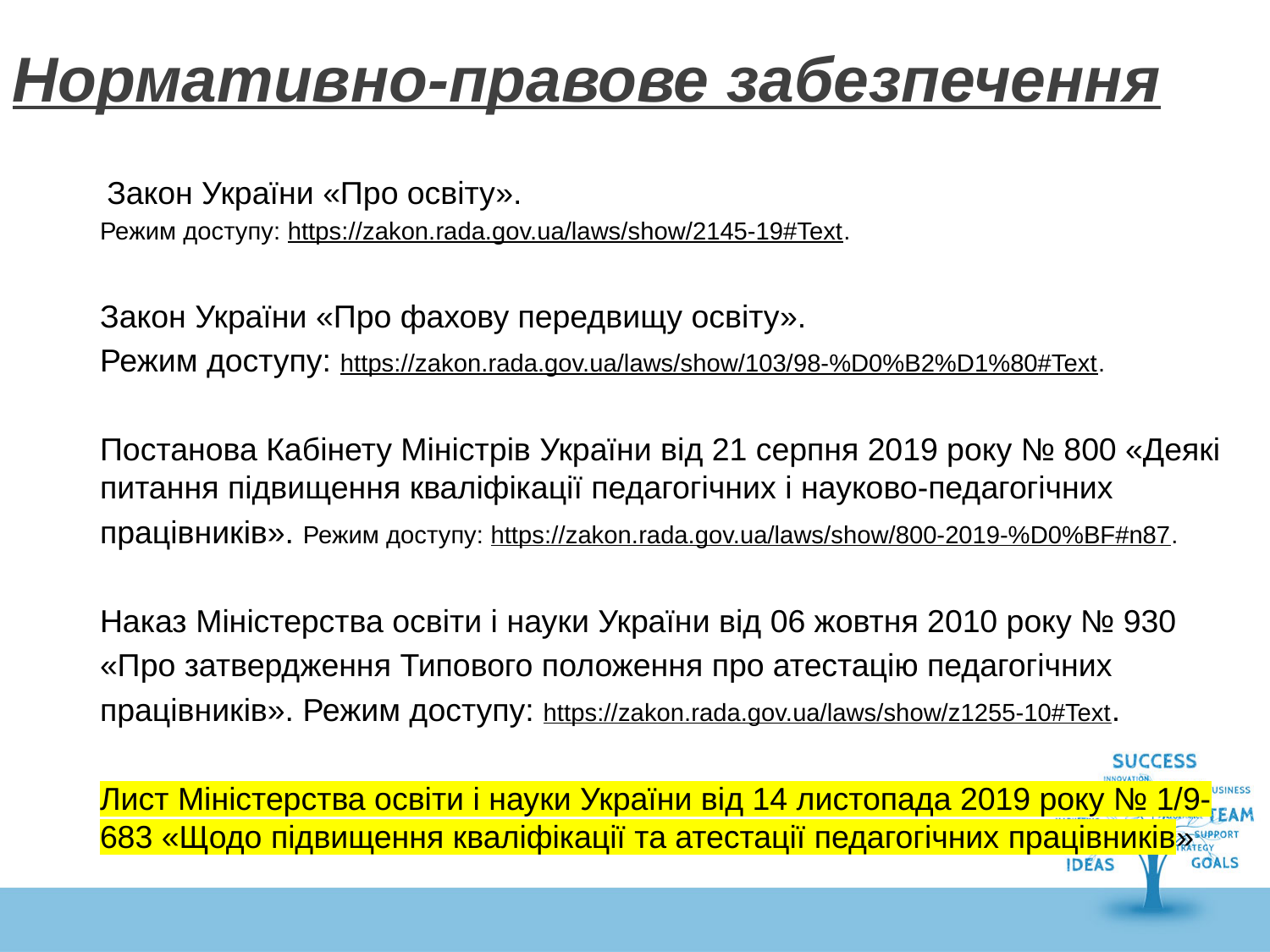

# Нормативно-правове забезпечення
 Закон України «Про освіту».
Режим доступу: https://zakon.rada.gov.ua/laws/show/2145-19#Text.

Закон України «Про фахову передвищу освіту».
Режим доступу: https://zakon.rada.gov.ua/laws/show/103/98-%D0%B2%D1%80#Text.

Постанова Кабінету Міністрів України від 21 серпня 2019 року № 800 «Деякі питання підвищення кваліфікації педагогічних і науково-педагогічних
працівників». Режим доступу: https://zakon.rada.gov.ua/laws/show/800-2019-%D0%BF#n87.

Наказ Міністерства освіти і науки України від 06 жовтня 2010 року № 930
«Про затвердження Типового положення про атестацію педагогічних
працівників». Режим доступу: https://zakon.rada.gov.ua/laws/show/z1255-10#Text.

Лист Міністерства освіти і науки України від 14 листопада 2019 року № 1/9-683 «Щодо підвищення кваліфікації та атестації педагогічних працівників»